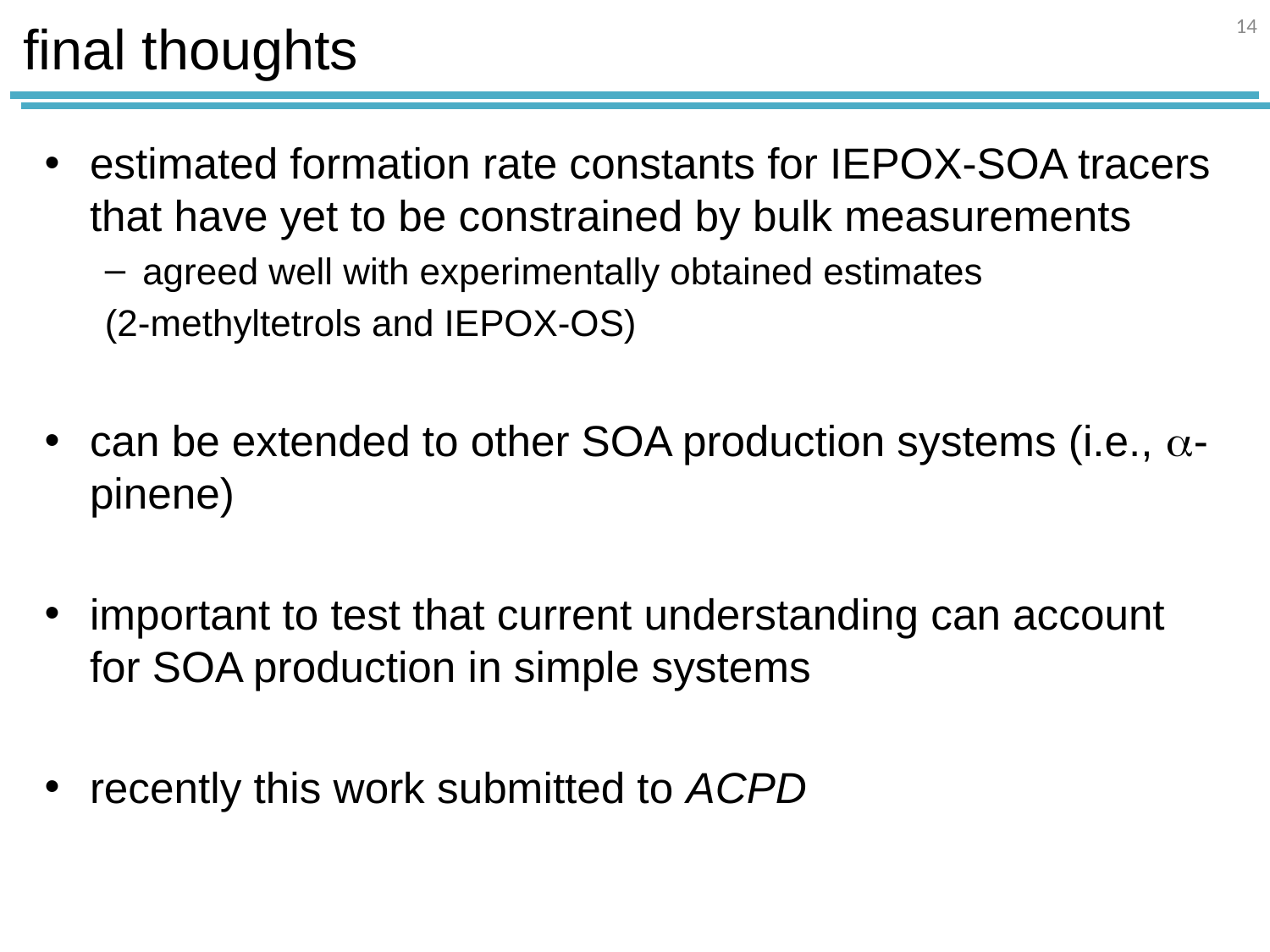

# final thoughts
14
estimated formation rate constants for IEPOX-SOA tracers that have yet to be constrained by bulk measurements
agreed well with experimentally obtained estimates
	(2-methyltetrols and IEPOX-OS)

can be extended to other SOA production systems (i.e., α-pinene)

important to test that current understanding can account for SOA production in simple systems

recently this work submitted to ACPD